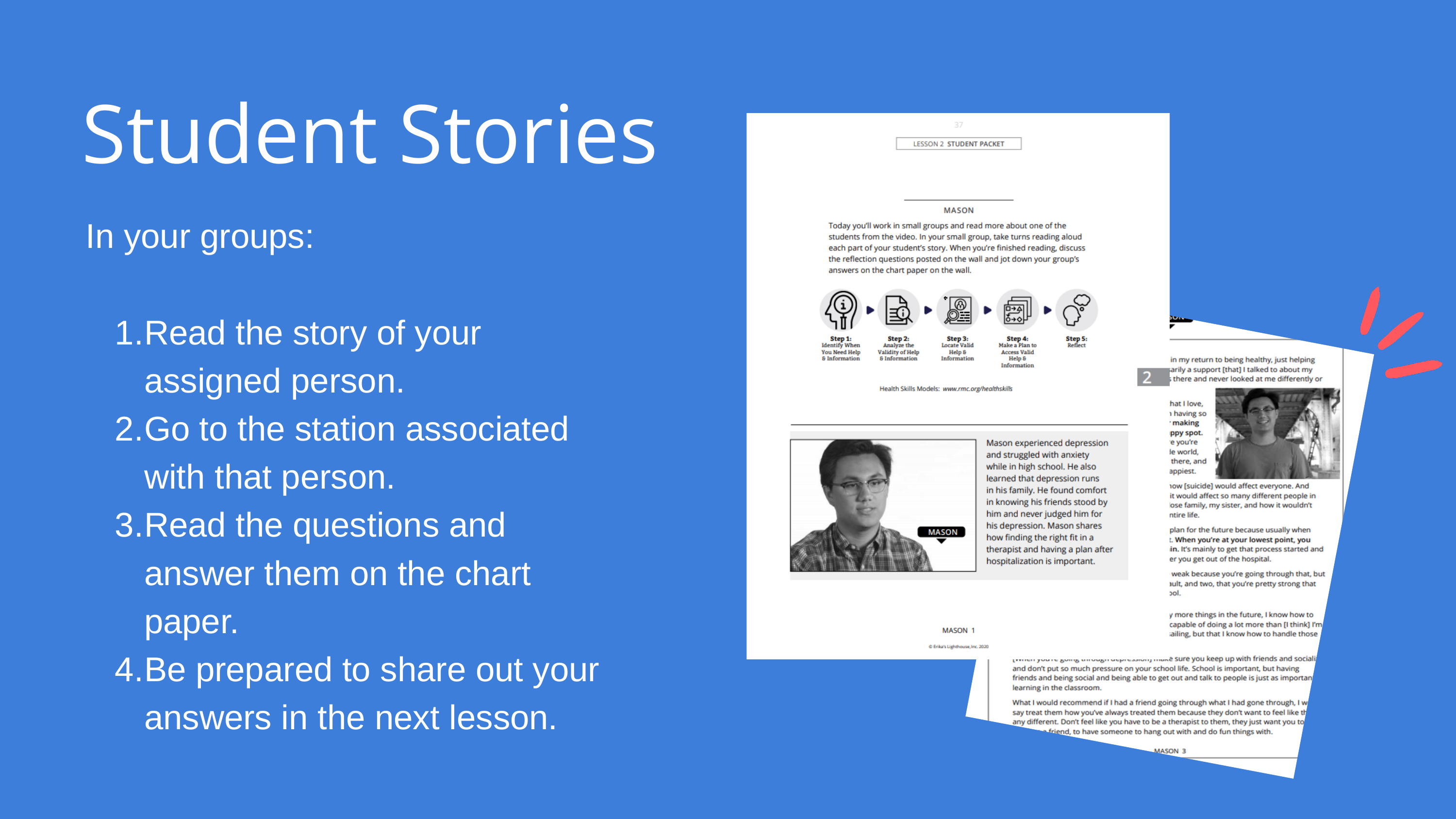

Student Stories

In your groups:

Read the story of your assigned person.
Go to the station associated with that person.
Read the questions and answer them on the chart paper.
Be prepared to share out your answers in the next lesson.